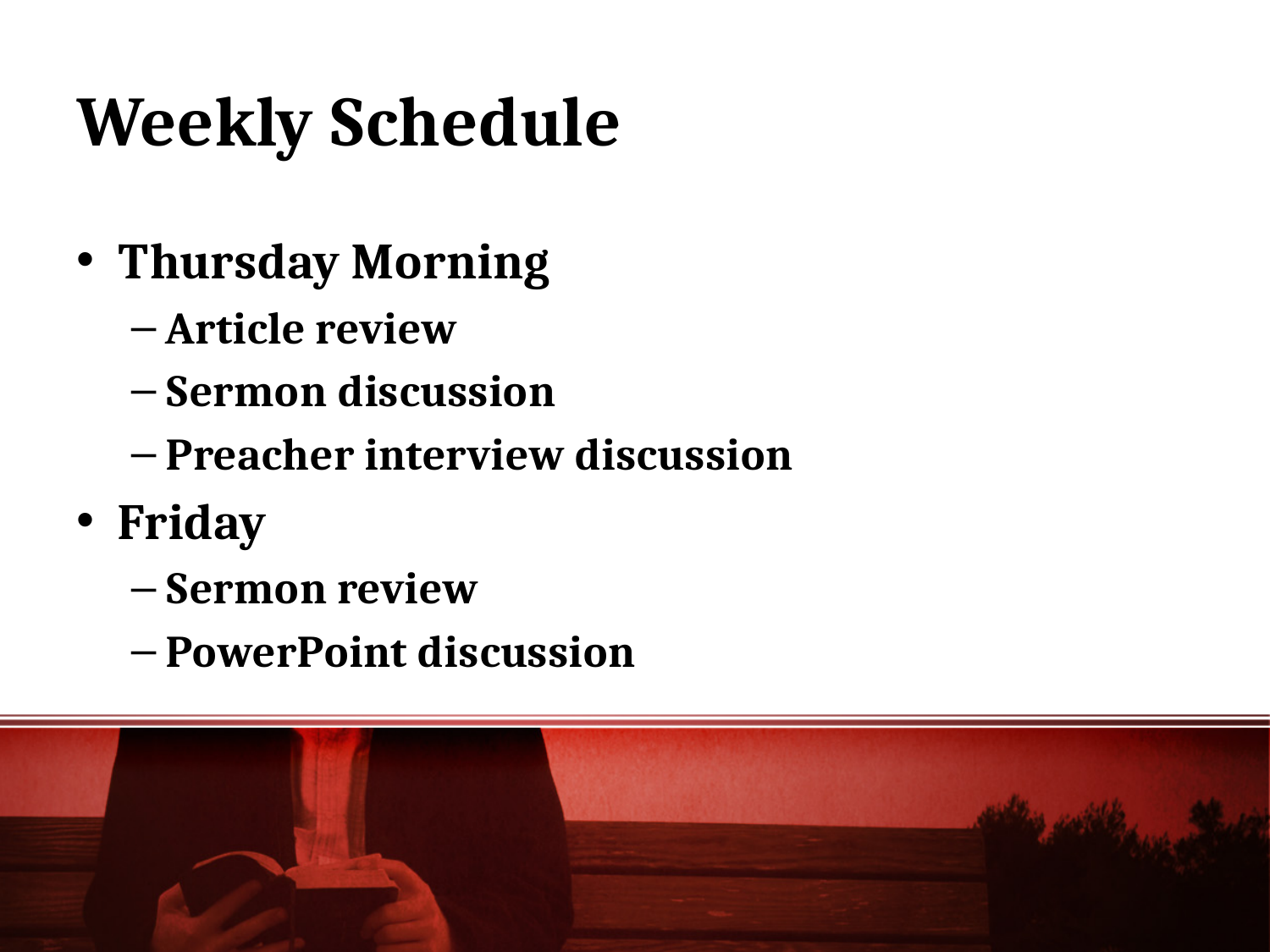

# Weekly Schedule
Thursday Morning
Article review
Sermon discussion
Preacher interview discussion
Friday
Sermon review
PowerPoint discussion